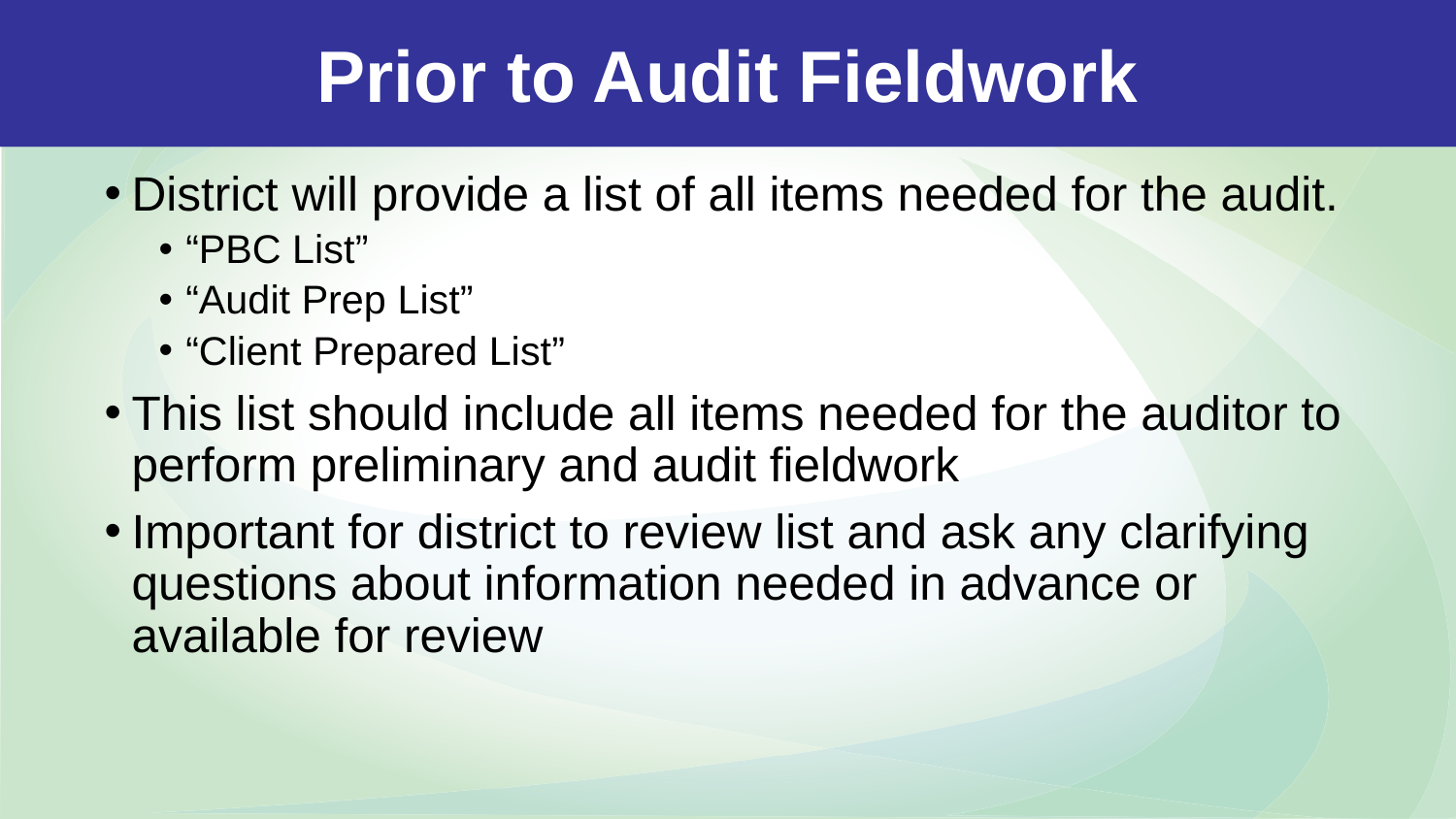

Prior to Audit Fieldwork
District will provide a list of all items needed for the audit.
“PBC List”
“Audit Prep List”
“Client Prepared List”
This list should include all items needed for the auditor to perform preliminary and audit fieldwork
Important for district to review list and ask any clarifying questions about information needed in advance or available for review